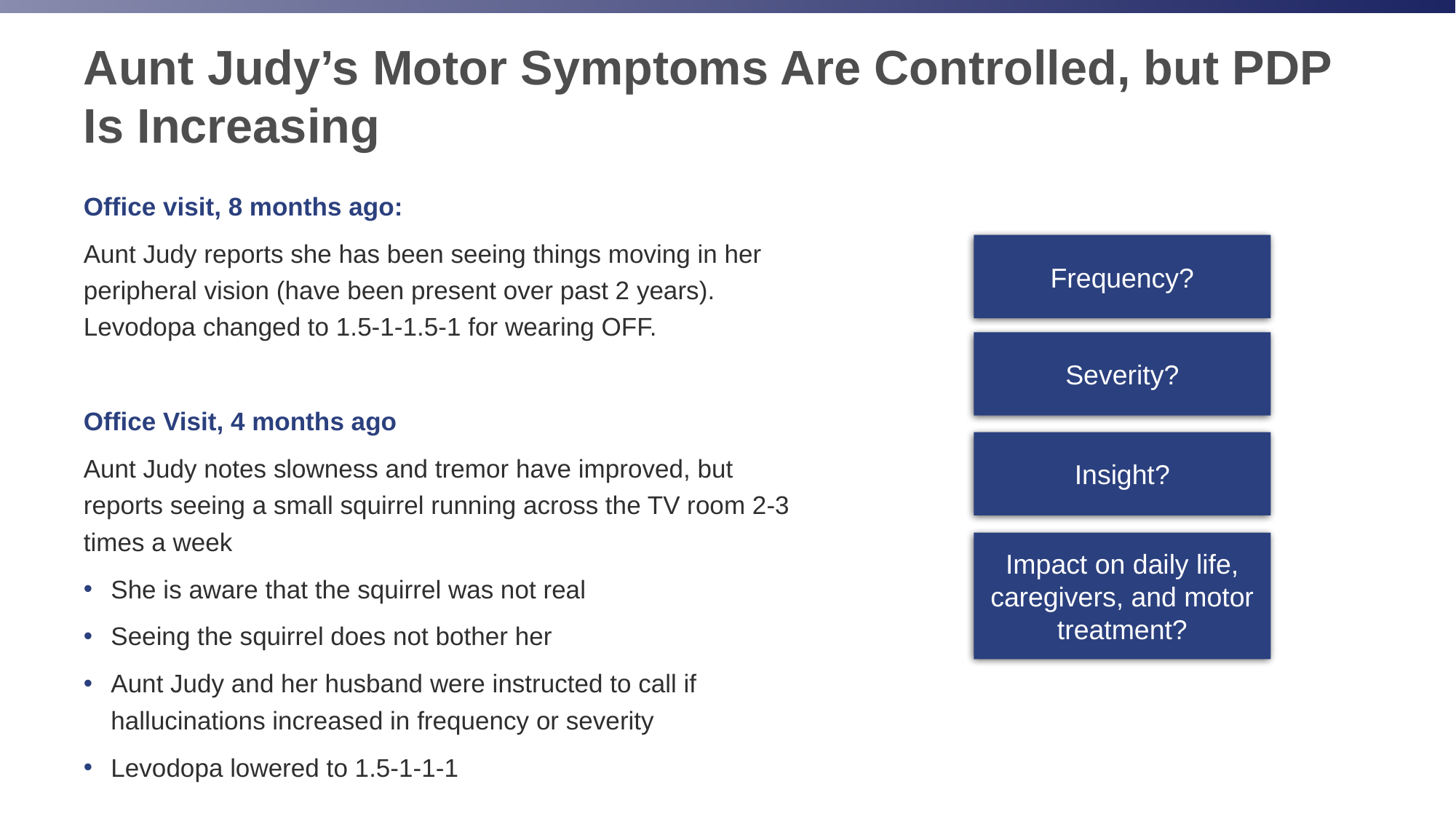

# Aunt Judy’s Motor Symptoms Are Controlled, but PDP Is Increasing
Office visit, 8 months ago:
Aunt Judy reports she has been seeing things moving in her peripheral vision (have been present over past 2 years). Levodopa changed to 1.5-1-1.5-1 for wearing OFF.

Office Visit, 4 months ago
Aunt Judy notes slowness and tremor have improved, but reports seeing a small squirrel running across the TV room 2-3 times a week
She is aware that the squirrel was not real
Seeing the squirrel does not bother her
Aunt Judy and her husband were instructed to call if hallucinations increased in frequency or severity
Levodopa lowered to 1.5-1-1-1
Frequency?
Severity?
Insight?
Impact on daily life, caregivers, and motor treatment?
PDP, Parkinson’s disease psychosis.